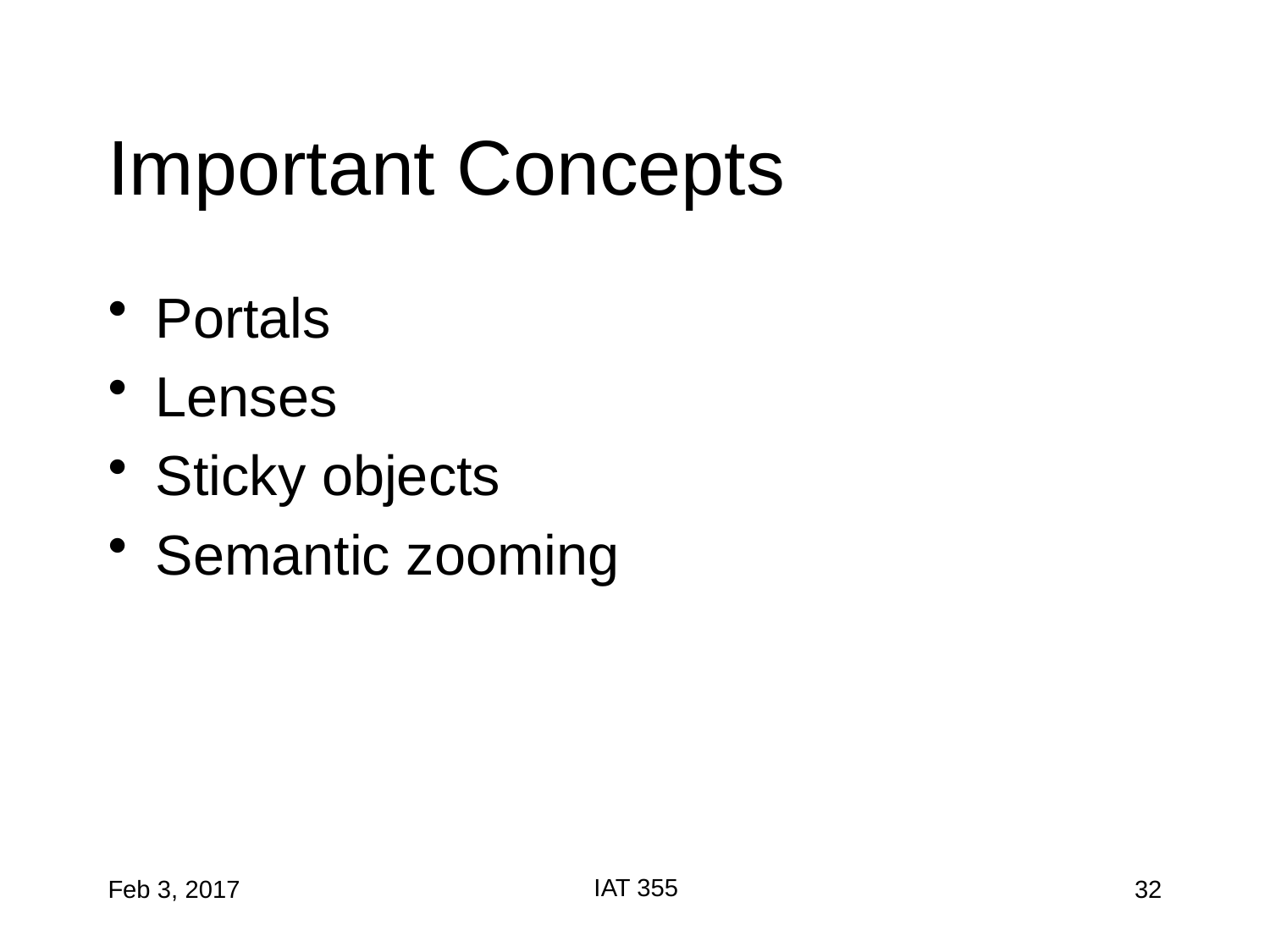

# Important Concepts
Portals
Lenses
Sticky objects
Semantic zooming
IAT 355
Feb 3, 2017
32